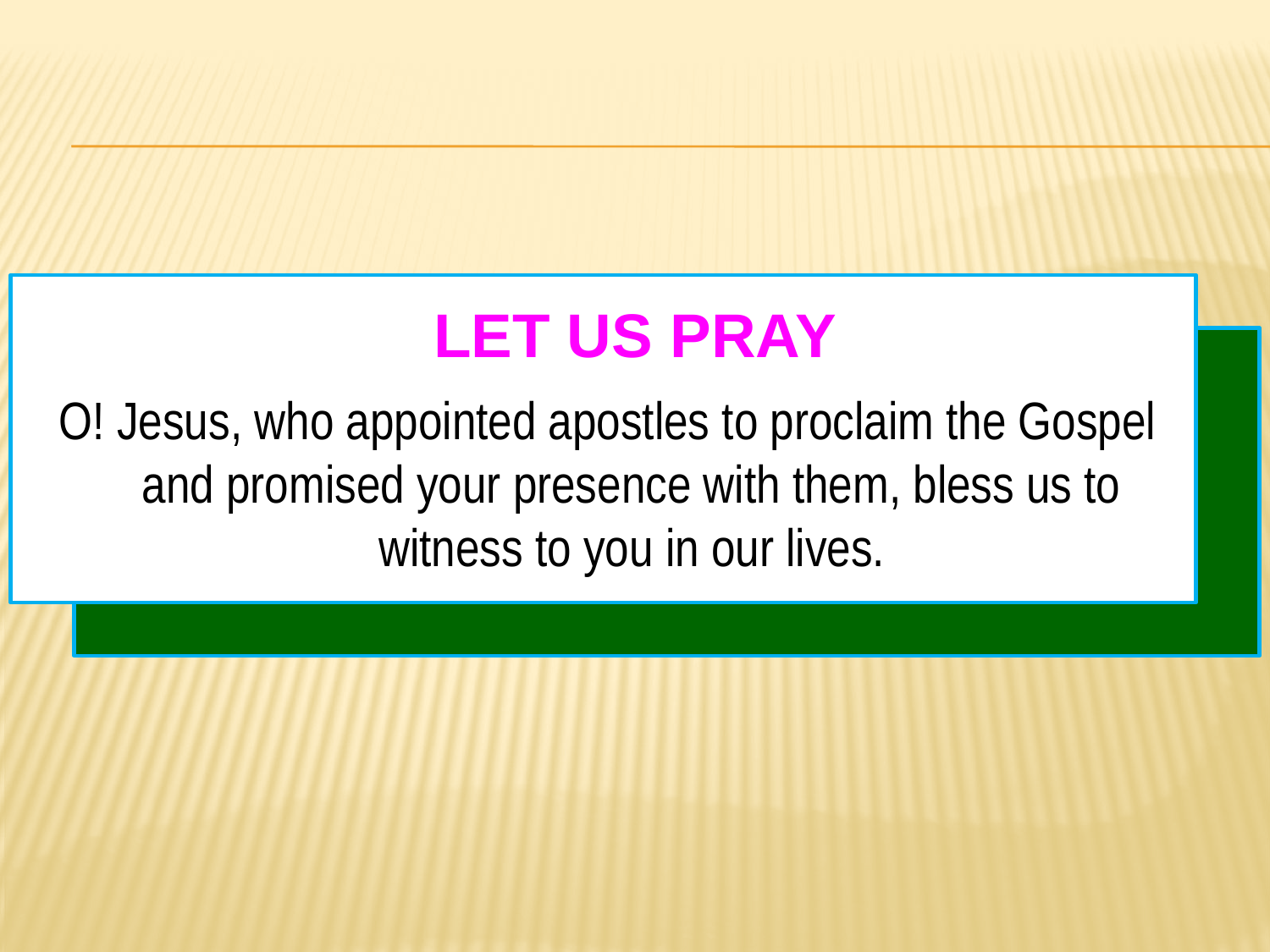

# Let us pray

O! Jesus, who appointed apostles to proclaim the Gospel and promised your presence with them, bless us to witness to you in our lives.